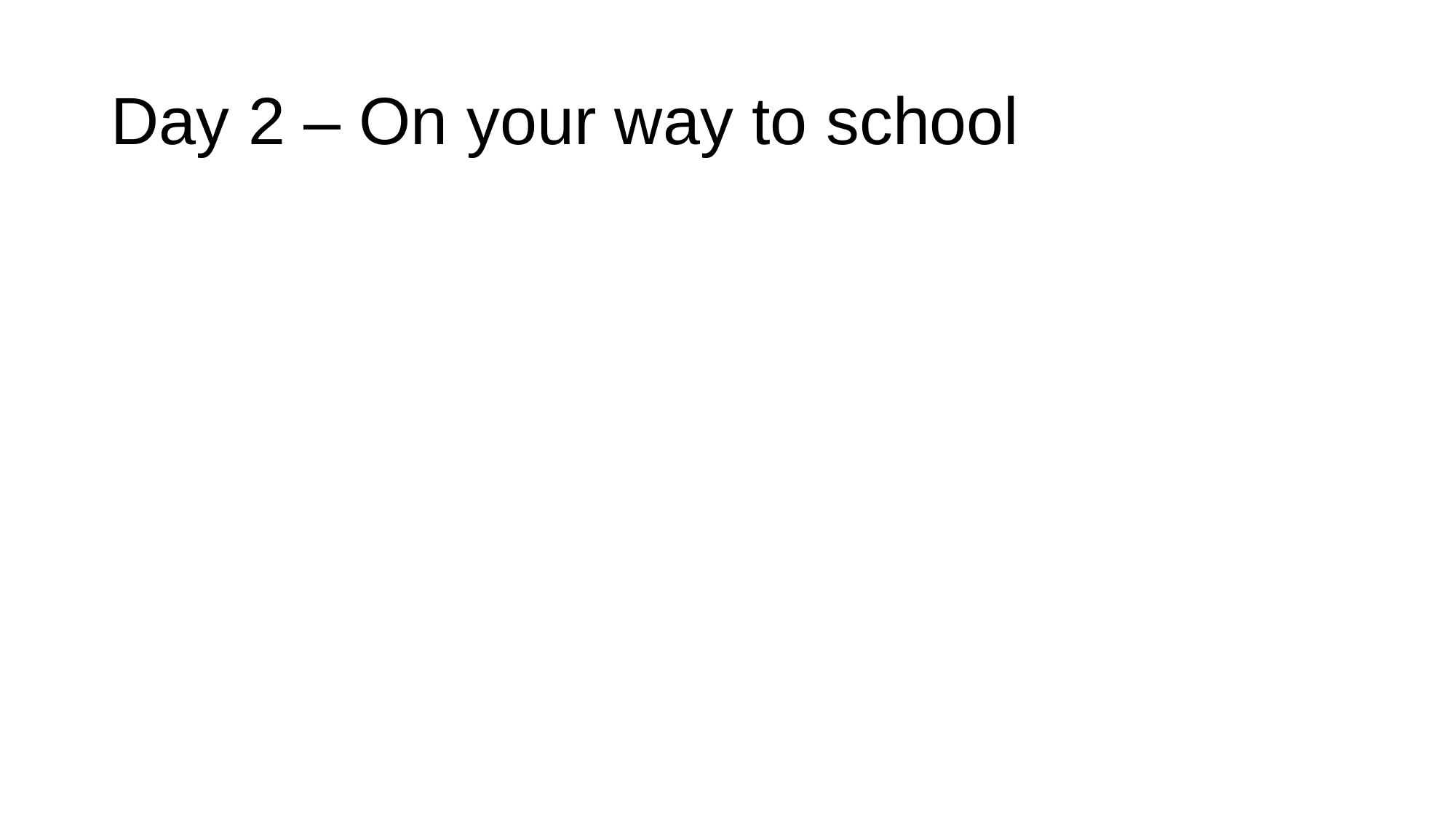

# Day 2 – On your way to school